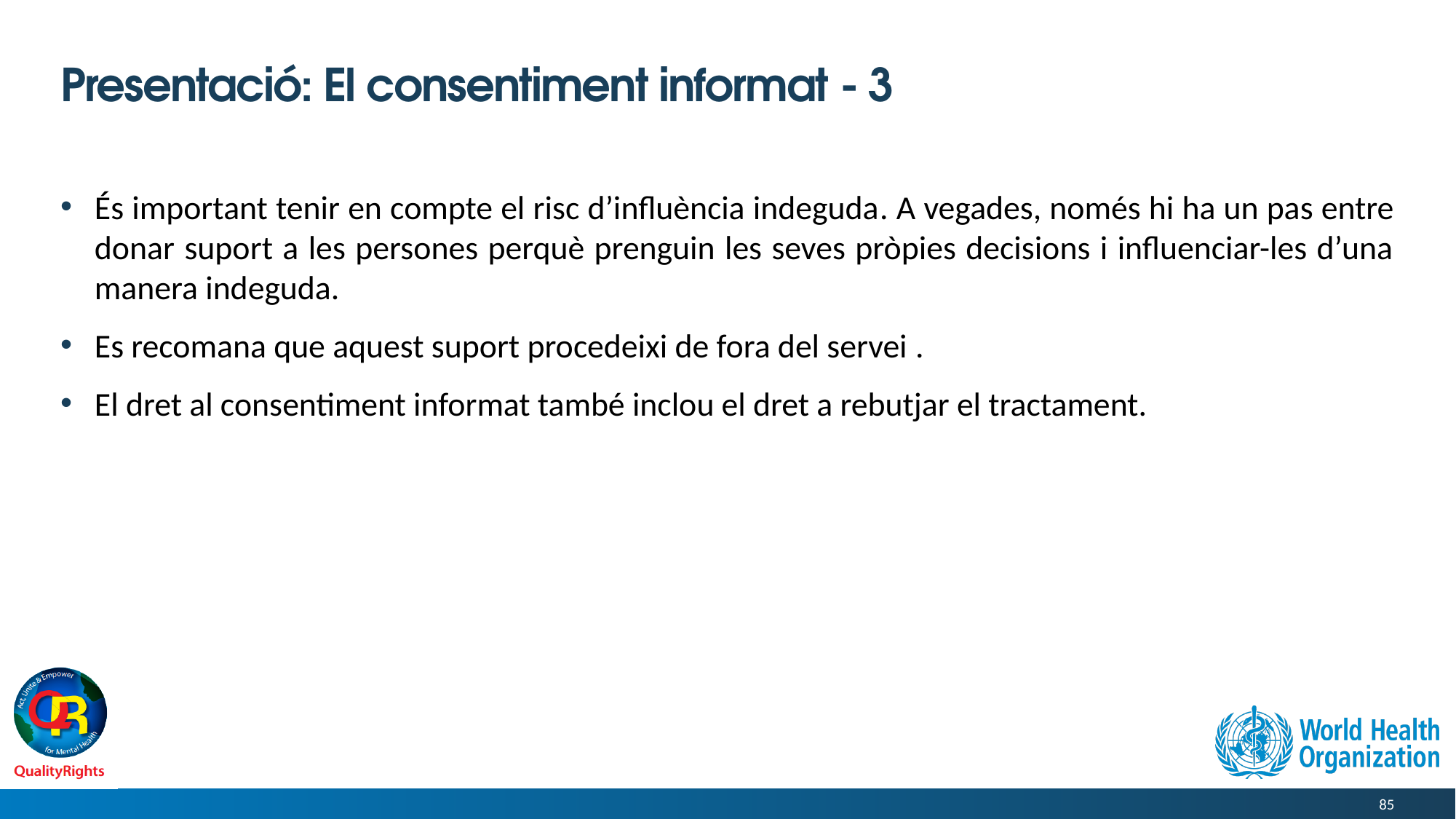

# Presentació: El consentiment informat - 3
És important tenir en compte el risc d’influència indeguda. A vegades, només hi ha un pas entre donar suport a les persones perquè prenguin les seves pròpies decisions i influenciar-les d’una manera indeguda.
Es recomana que aquest suport procedeixi de fora del servei .
El dret al consentiment informat també inclou el dret a rebutjar el tractament.

85